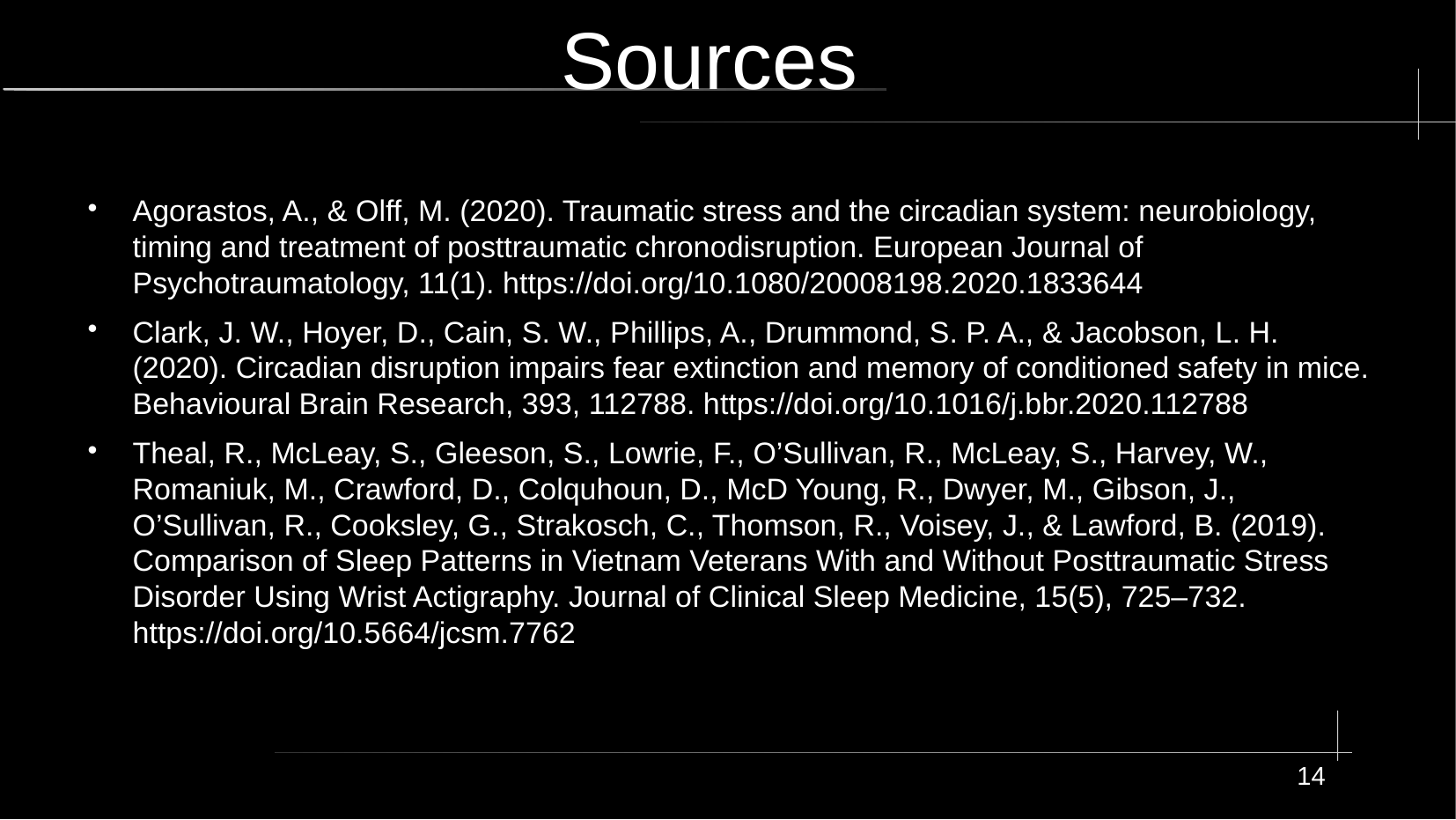

# Sources
Agorastos, A., & Olff, M. (2020). Traumatic stress and the circadian system: neurobiology, timing and treatment of posttraumatic chronodisruption. European Journal of Psychotraumatology, 11(1). https://doi.org/10.1080/20008198.2020.1833644
Clark, J. W., Hoyer, D., Cain, S. W., Phillips, A., Drummond, S. P. A., & Jacobson, L. H. (2020). Circadian disruption impairs fear extinction and memory of conditioned safety in mice. Behavioural Brain Research, 393, 112788. https://doi.org/10.1016/j.bbr.2020.112788
Theal, R., McLeay, S., Gleeson, S., Lowrie, F., O’Sullivan, R., McLeay, S., Harvey, W., Romaniuk, M., Crawford, D., Colquhoun, D., McD Young, R., Dwyer, M., Gibson, J., O’Sullivan, R., Cooksley, G., Strakosch, C., Thomson, R., Voisey, J., & Lawford, B. (2019). Comparison of Sleep Patterns in Vietnam Veterans With and Without Posttraumatic Stress Disorder Using Wrist Actigraphy. Journal of Clinical Sleep Medicine, 15(5), 725–732. https://doi.org/10.5664/jcsm.7762
14